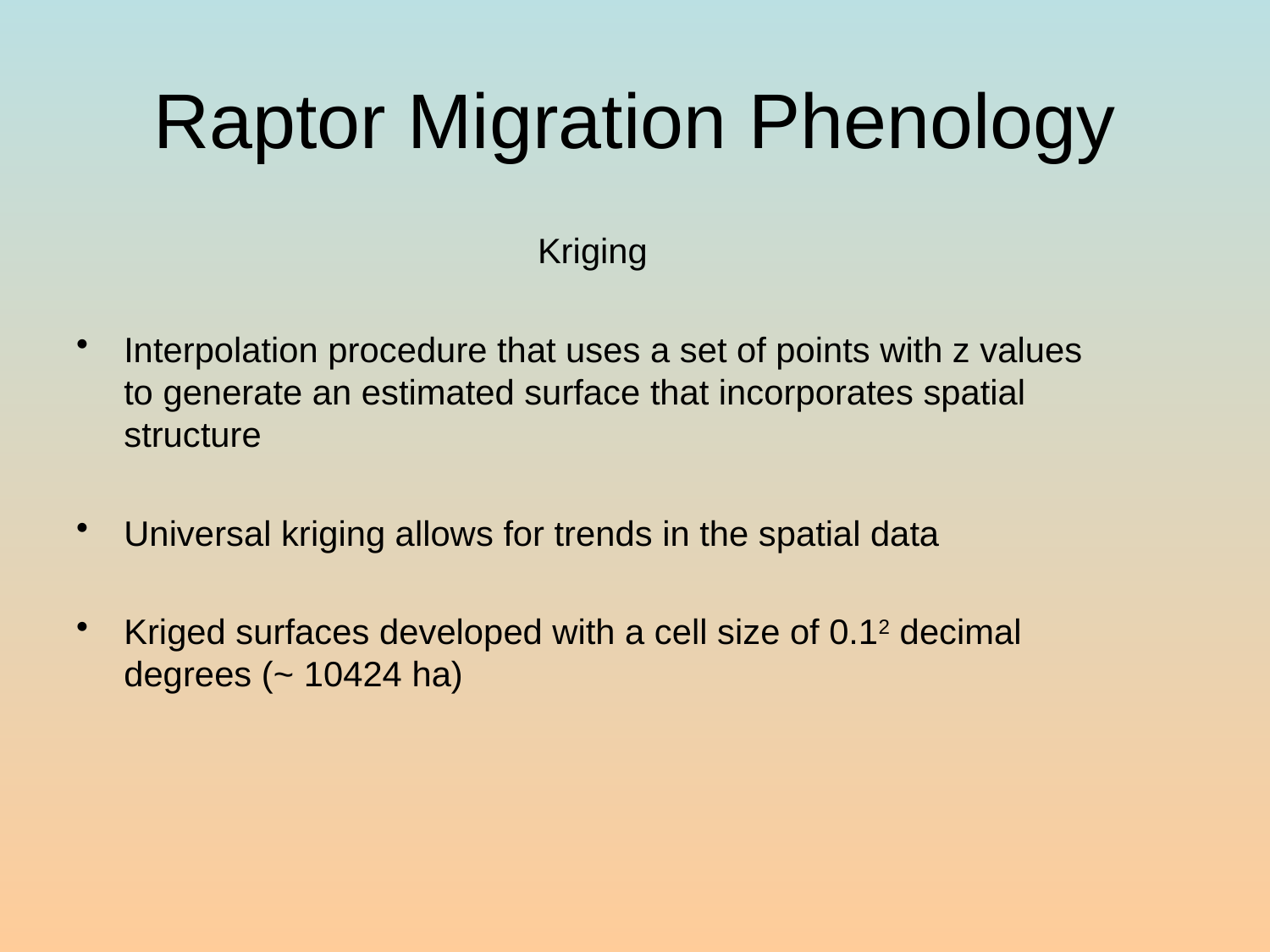

# Raptor Migration Phenology
Kriging

Interpolation procedure that uses a set of points with z values to generate an estimated surface that incorporates spatial structure

Universal kriging allows for trends in the spatial data

Kriged surfaces developed with a cell size of 0.12 decimal degrees (~ 10424 ha)